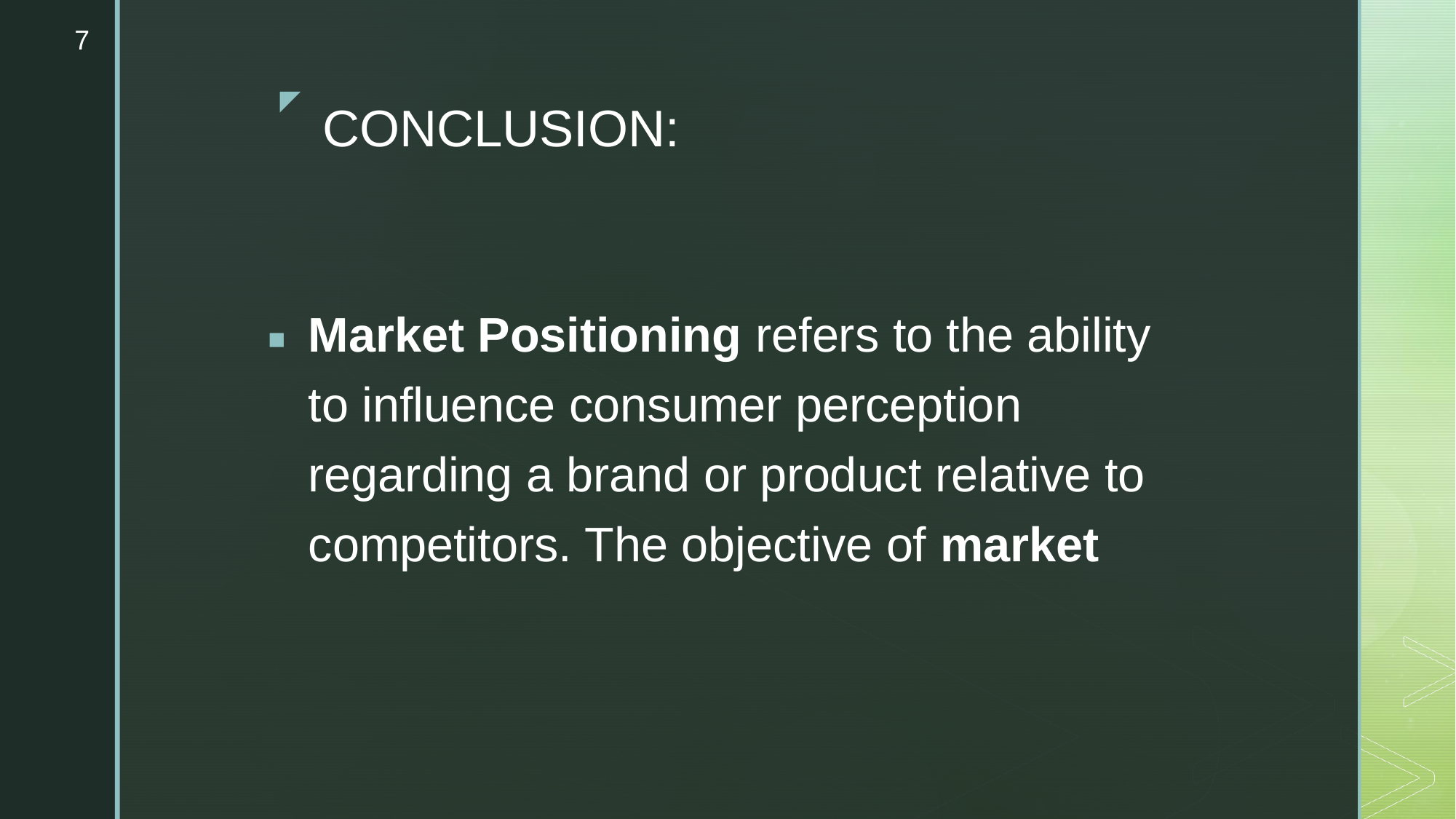

7
# CONCLUSION:

Market Positioning refers to the ability to influence consumer perception regarding a brand or product relative to competitors. The objective of market